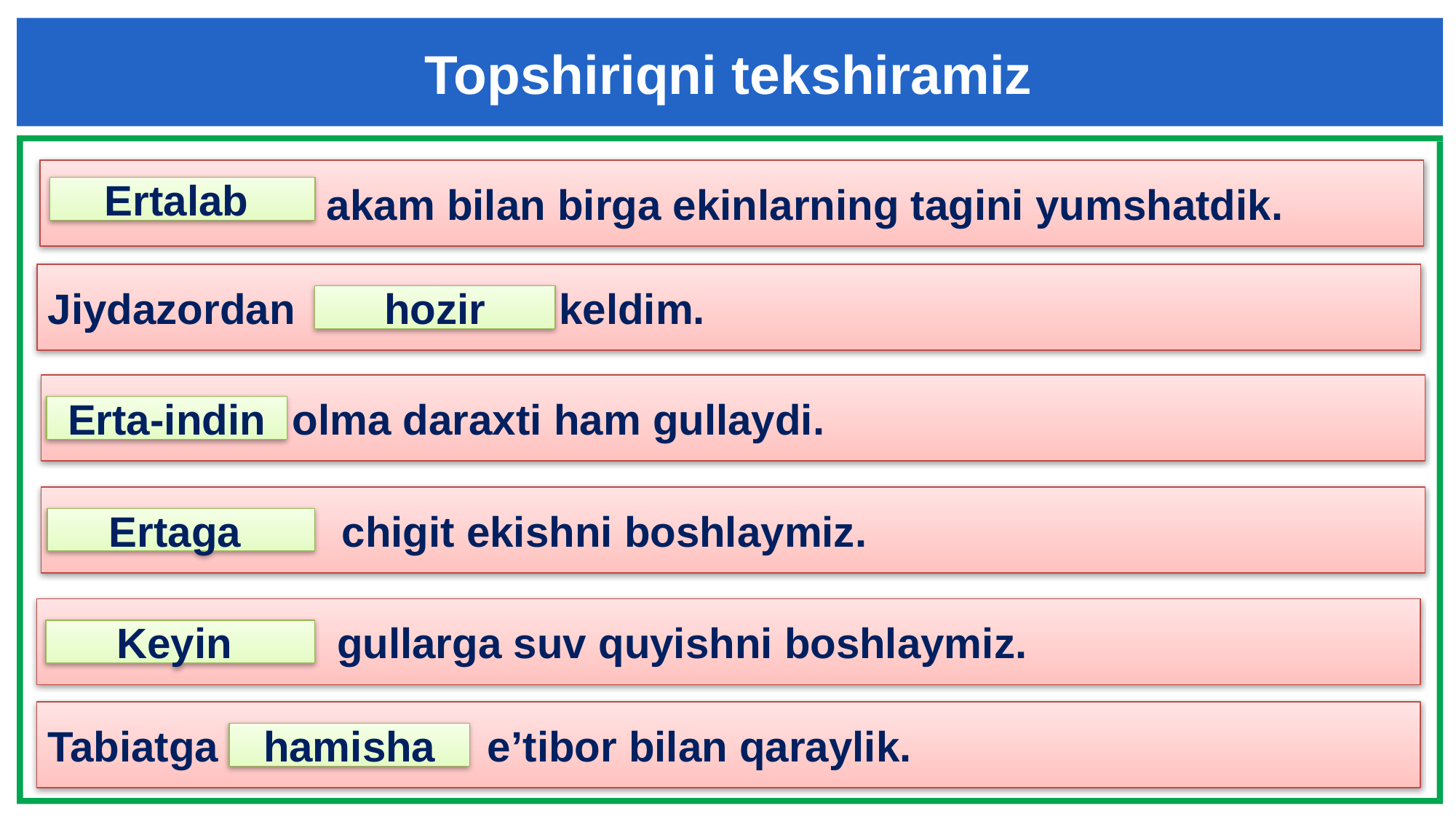

Topshiriqni tekshiramiz
…………         akam bilan birga ekinlarning tagini yumshatdik.
Ertalab
Jiydazordan   ………….    keldim.
hozir
…………..    olma daraxti ham gullaydi.
Erta-indin
………………   chigit ekishni boshlaymiz.
Ertaga
……………….  gullarga suv quyishni boshlaymiz.
Keyin
Tabiatga   ………..       e’tibor bilan qaraylik.
hamisha